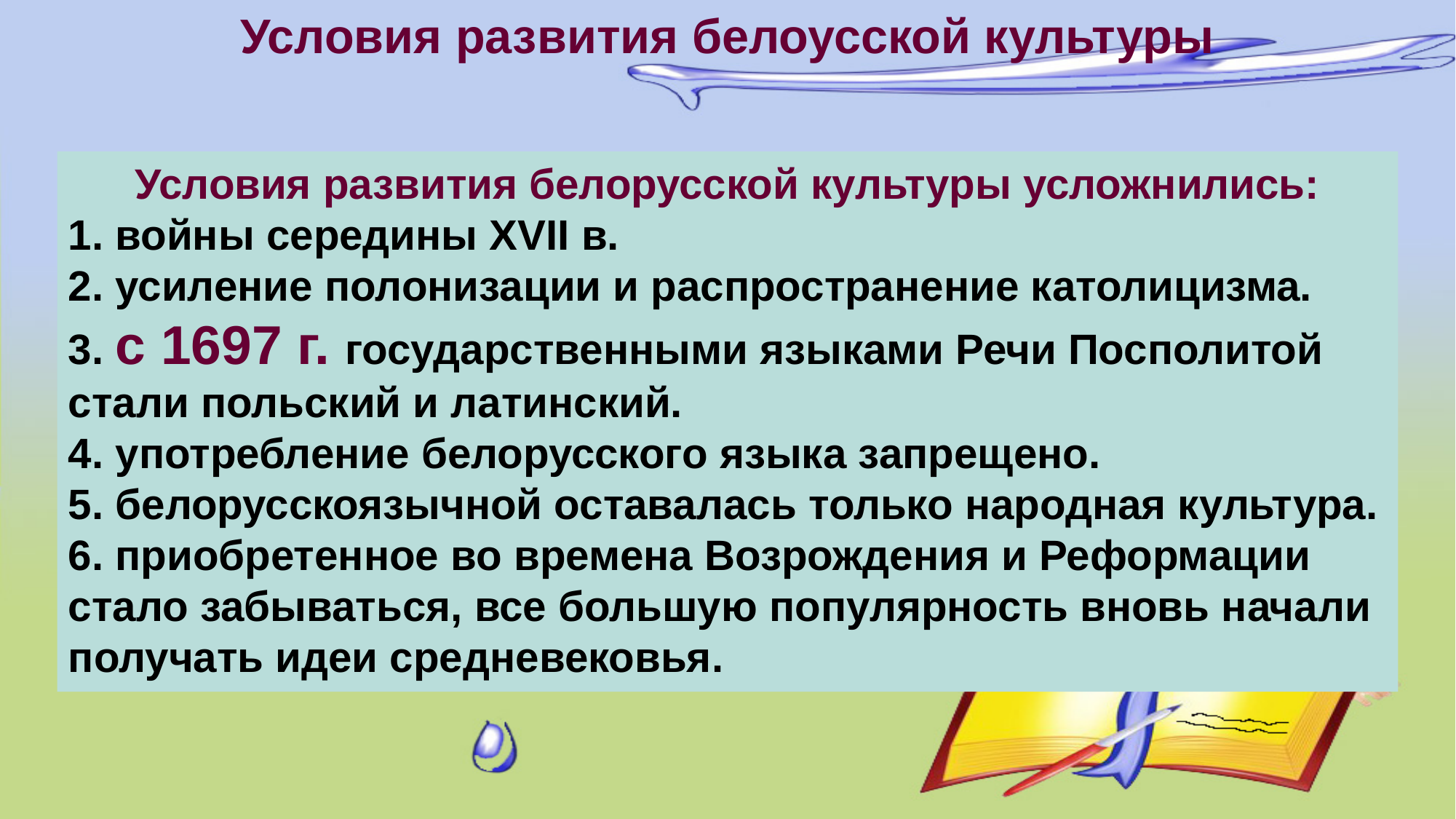

Условия развития белоусской культуры
Условия развития белорусской культуры усложнились:
1. войны середины XVII в.
2. усиление полонизации и распространение католицизма.
3. с 1697 г. государственными языками Речи Посполитой стали польский и латинский.
4. употребление белорусского языка запрещено.
5. белорусскоязычной оставалась только народная культура.
6. приобретенное во времена Возрождения и Реформации стало забываться, все большую популярность вновь начали получать идеи средневековья.